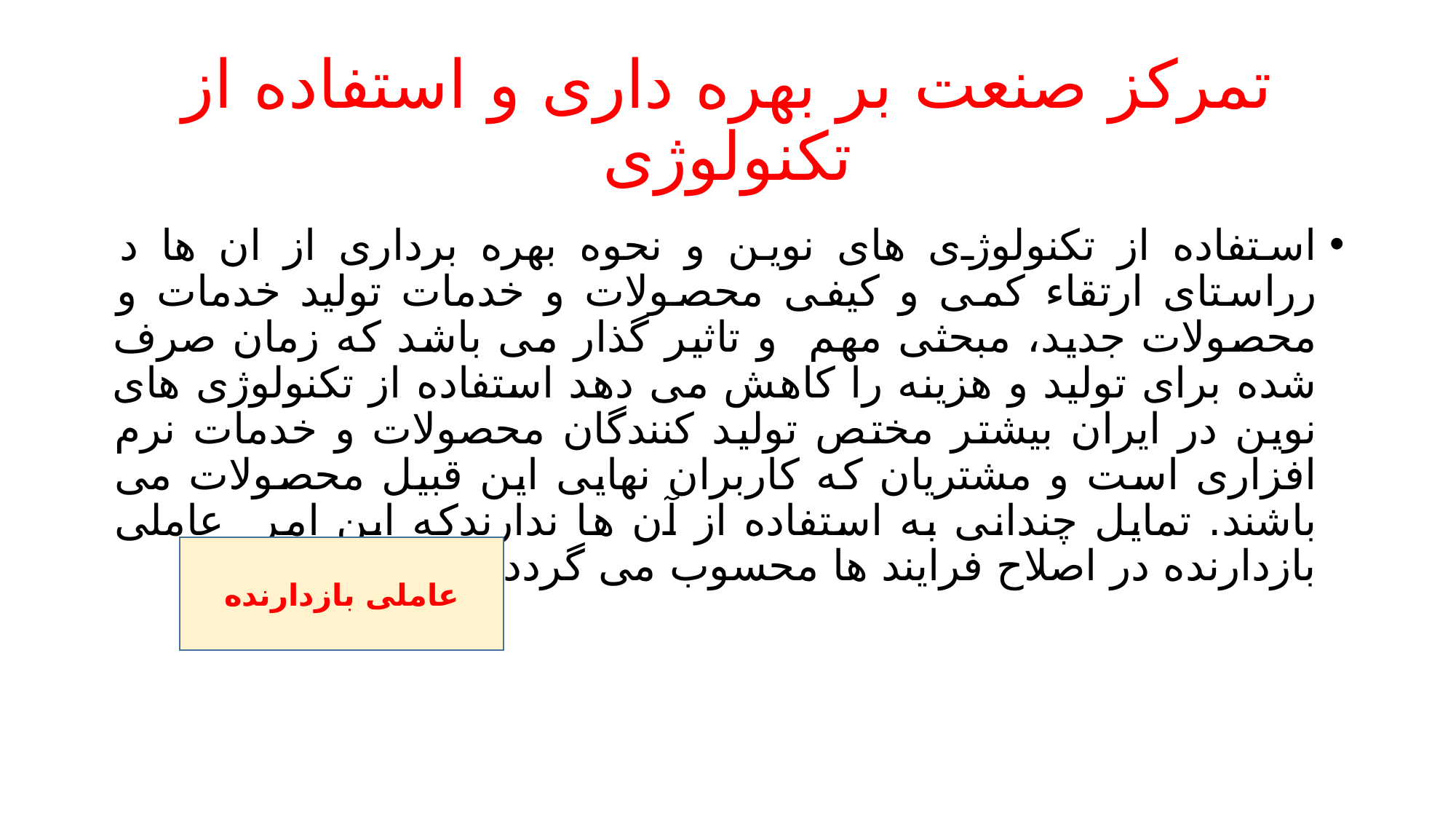

# تمرکز صنعت بر بهره داری و استفاده از تکنولوژی
استفاده از تکنولوژی های نوین و نحوه بهره برداری از ان ها د رراستای ارتقاء کمی و کیفی محصولات و خدمات تولید خدمات و محصولات جدید، مبحثی مهم  و تاثیر گذار می باشد که زمان صرف شده برای تولید و هزینه را کاهش می دهد استفاده از تکنولوژی های نوین در ایران بیشتر مختص تولید کنندگان محصولات و خدمات نرم افزاری است و مشتریان که کاربران نهایی این قبیل محصولات می باشند. تمایل چندانی به استفاده از آن ها ندارندکه این امر  عاملی بازدارنده در اصلاح فرایند ها محسوب می گردد.
عاملی بازدارنده